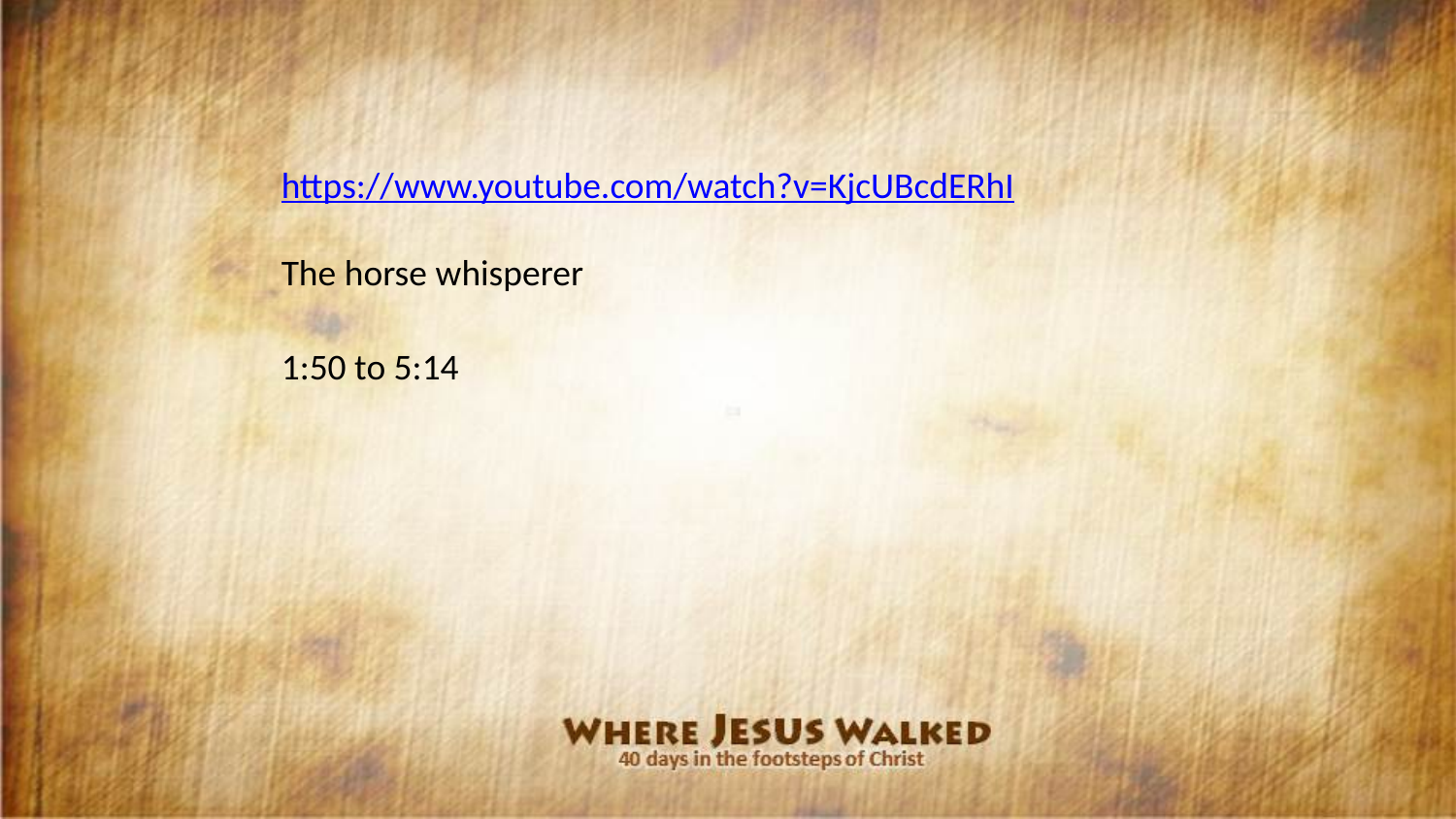

https://www.youtube.com/watch?v=KjcUBcdERhI

The horse whisperer
1:50 to 5:14